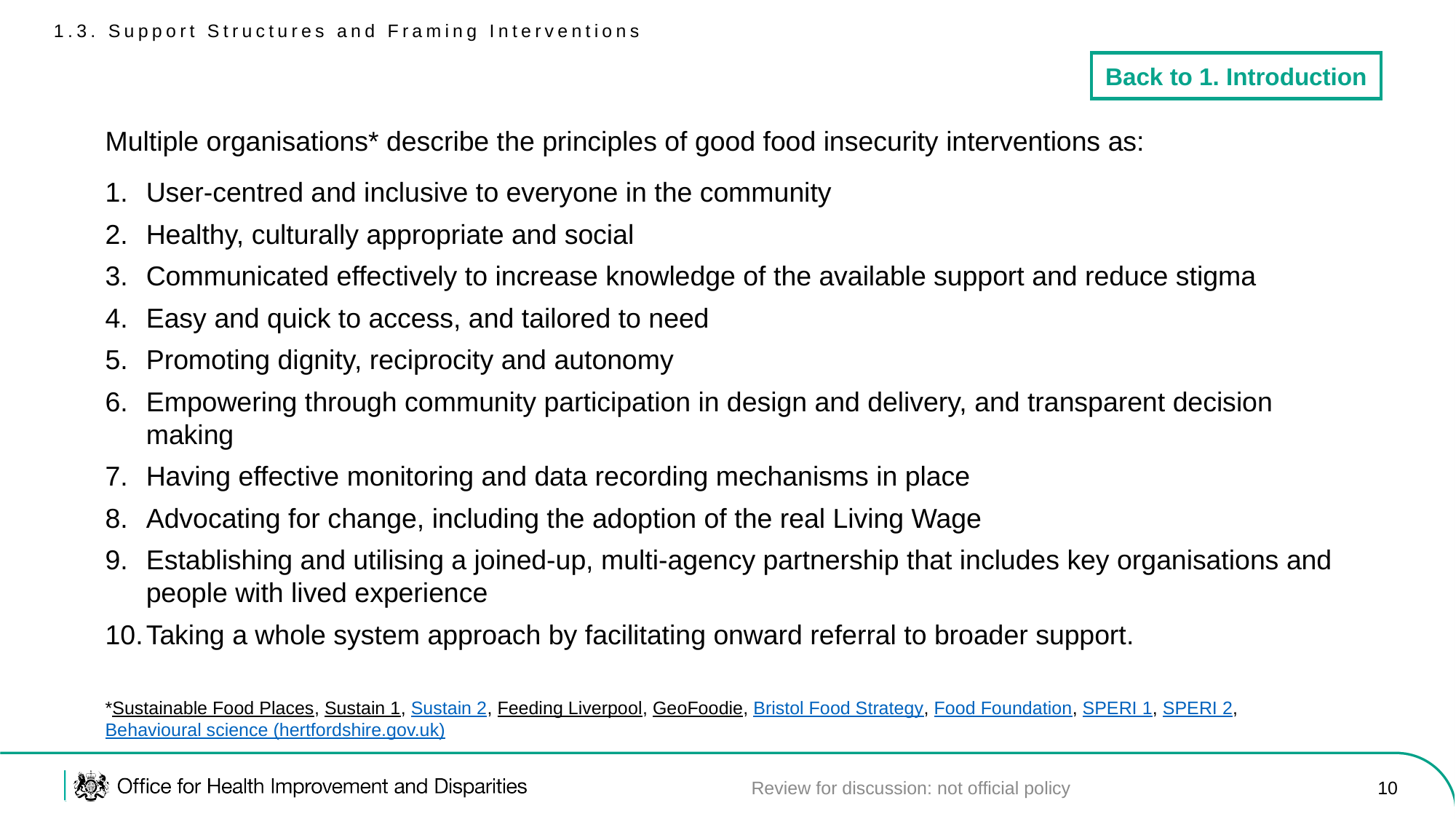

# 1.3. Support Structures and Framing Interventions
Back to 1. Introduction
Multiple organisations* describe the principles of good food insecurity interventions as:
User-centred and inclusive to everyone in the community
Healthy, culturally appropriate and social
Communicated effectively to increase knowledge of the available support and reduce stigma
Easy and quick to access, and tailored to need
Promoting dignity, reciprocity and autonomy
Empowering through community participation in design and delivery, and transparent decision making
Having effective monitoring and data recording mechanisms in place
Advocating for change, including the adoption of the real Living Wage
Establishing and utilising a joined-up, multi-agency partnership that includes key organisations and people with lived experience
Taking a whole system approach by facilitating onward referral to broader support.
*Sustainable Food Places, Sustain 1, Sustain 2, Feeding Liverpool, GeoFoodie, Bristol Food Strategy, Food Foundation, SPERI 1, SPERI 2, Behavioural science (hertfordshire.gov.uk)
Review for discussion: not official policy
10